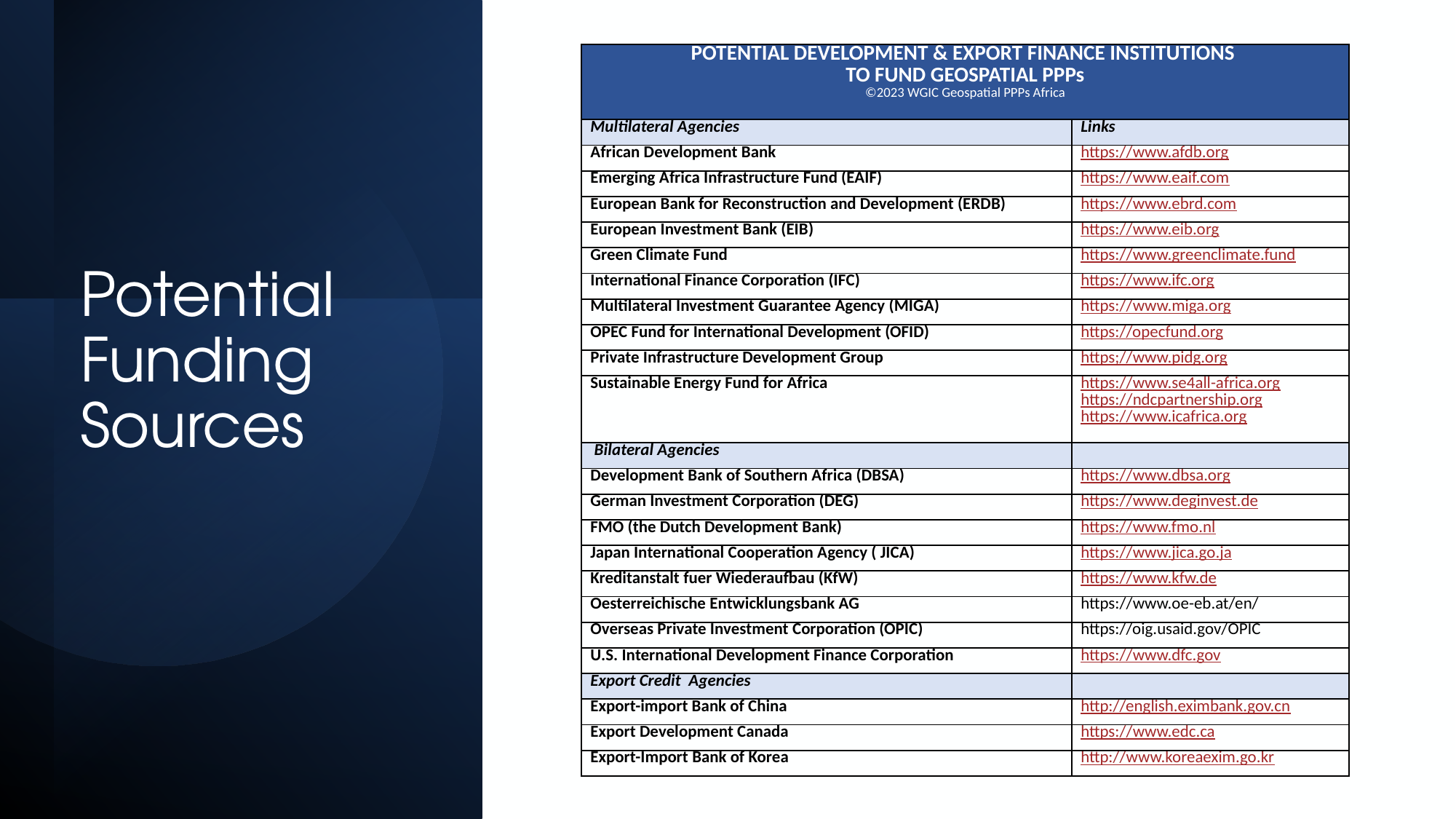

| POTENTIAL DEVELOPMENT & EXPORT FINANCE INSTITUTIONS TO FUND GEOSPATIAL PPPs ©2023 WGIC Geospatial PPPs Africa |  |
| --- | --- |
| Multilateral Agencies | Links |
| African Development Bank | https://www.afdb.org |
| Emerging Africa Infrastructure Fund (EAIF) | https://www.eaif.com |
| European Bank for Reconstruction and Development (ERDB) | https://www.ebrd.com |
| European Investment Bank (EIB) | https://www.eib.org |
| Green Climate Fund | https://www.greenclimate.fund |
| International Finance Corporation (IFC) | https://www.ifc.org |
| Multilateral Investment Guarantee Agency (MIGA) | https://www.miga.org |
| OPEC Fund for International Development (OFID) | https://opecfund.org |
| Private Infrastructure Development Group | https;//www.pidg.org |
| Sustainable Energy Fund for Africa | https://www.se4all-africa.org https://ndcpartnership.org https://www.icafrica.org |
| Bilateral Agencies |  |
| Development Bank of Southern Africa (DBSA) | https://www.dbsa.org |
| German Investment Corporation (DEG) | https://www.deginvest.de |
| FMO (the Dutch Development Bank) | https://www.fmo.nl |
| Japan International Cooperation Agency ( JICA) | https://www.jica.go.ja |
| Kreditanstalt fuer Wiederaufbau (KfW) | https://www.kfw.de |
| Oesterreichische Entwicklungsbank AG | https://www.oe-eb.at/en/ |
| Overseas Private Investment Corporation (OPIC) | https://oig.usaid.gov/OPIC |
| U.S. International Development Finance Corporation | https://www.dfc.gov |
| Export Credit Agencies |  |
| Export-import Bank of China | http://english.eximbank.gov.cn |
| Export Development Canada | https://www.edc.ca |
| Export-Import Bank of Korea | http://www.koreaexim.go.kr |

# Potential Funding Sources